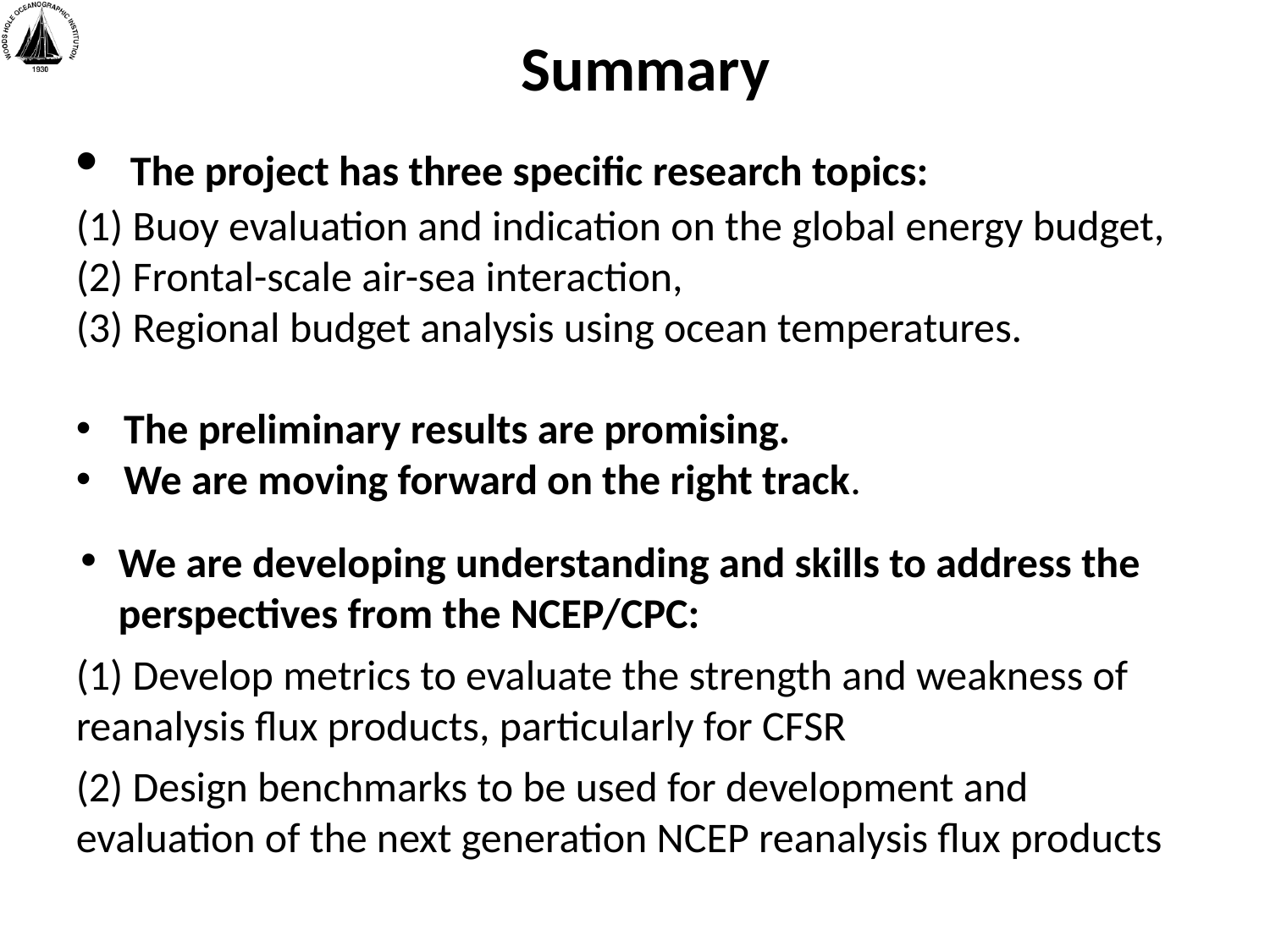

# Summary

 The project has three specific research topics:
(1) Buoy evaluation and indication on the global energy budget,
(2) Frontal-scale air-sea interaction,
(3) Regional budget analysis using ocean temperatures.

The preliminary results are promising.
We are moving forward on the right track.
We are developing understanding and skills to address the perspectives from the NCEP/CPC:
(1) Develop metrics to evaluate the strength and weakness of reanalysis flux products, particularly for CFSR
(2) Design benchmarks to be used for development and evaluation of the next generation NCEP reanalysis flux products